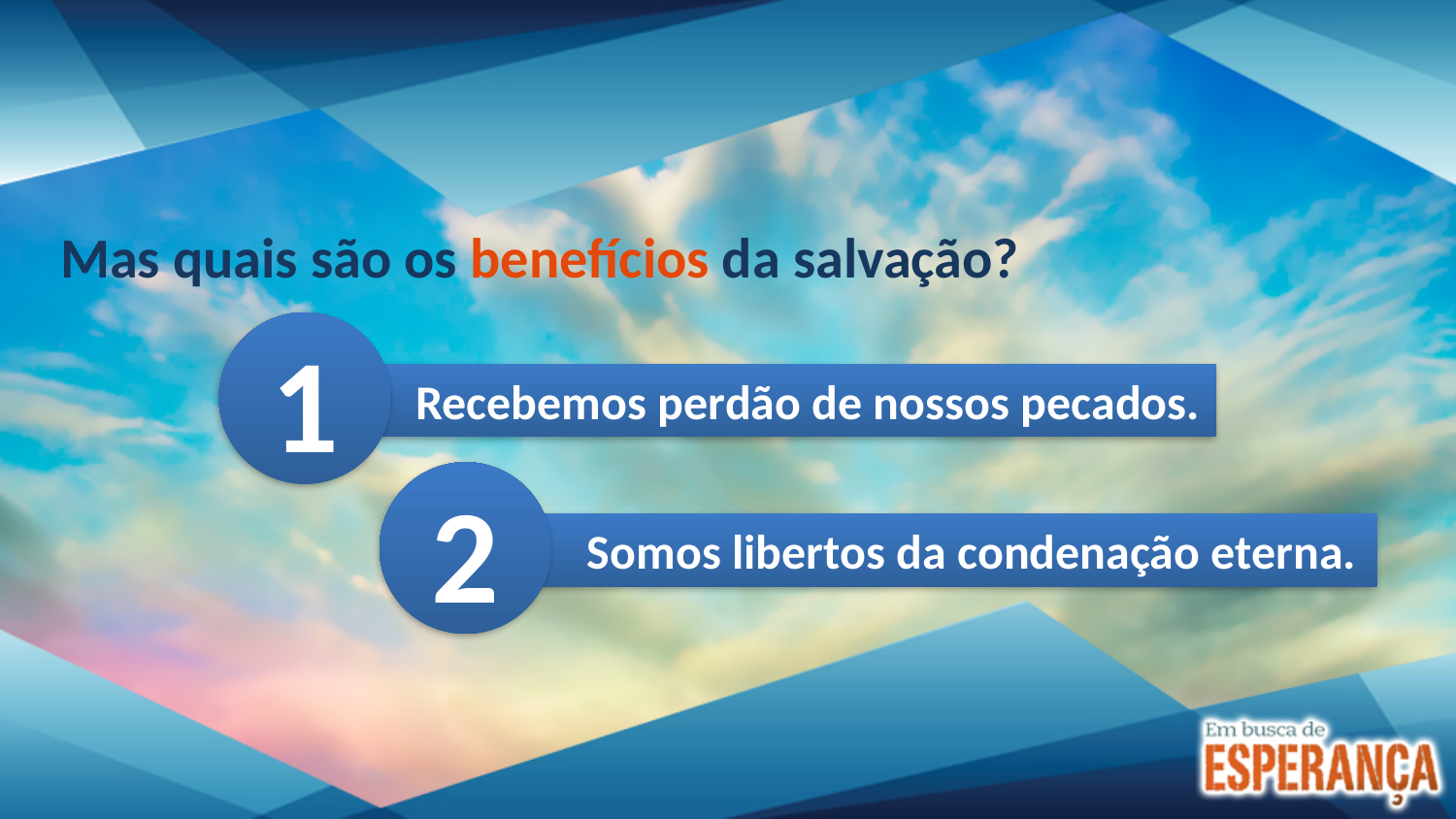

Mas quais são os benefícios da salvação?

1
  Recebemos perdão de nossos pecados.

2
   Somos libertos da condenação eterna.